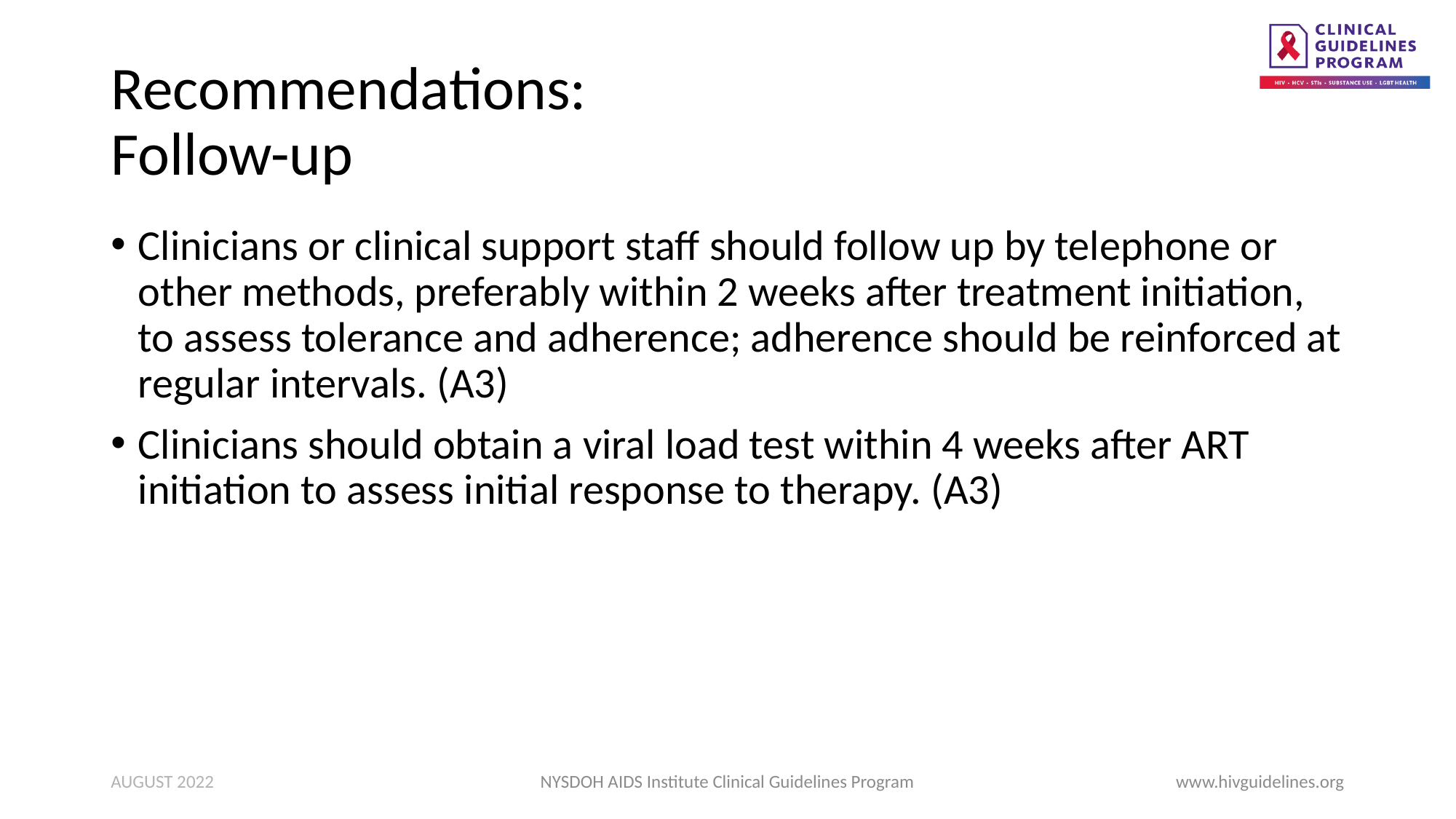

# Recommendations: Follow-up
Clinicians or clinical support staff should follow up by telephone or other methods, preferably within 2 weeks after treatment initiation, to assess tolerance and adherence; adherence should be reinforced at regular intervals. (A3)
Clinicians should obtain a viral load test within 4 weeks after ART initiation to assess initial response to therapy. (A3)
AUGUST 2022
NYSDOH AIDS Institute Clinical Guidelines Program
www.hivguidelines.org